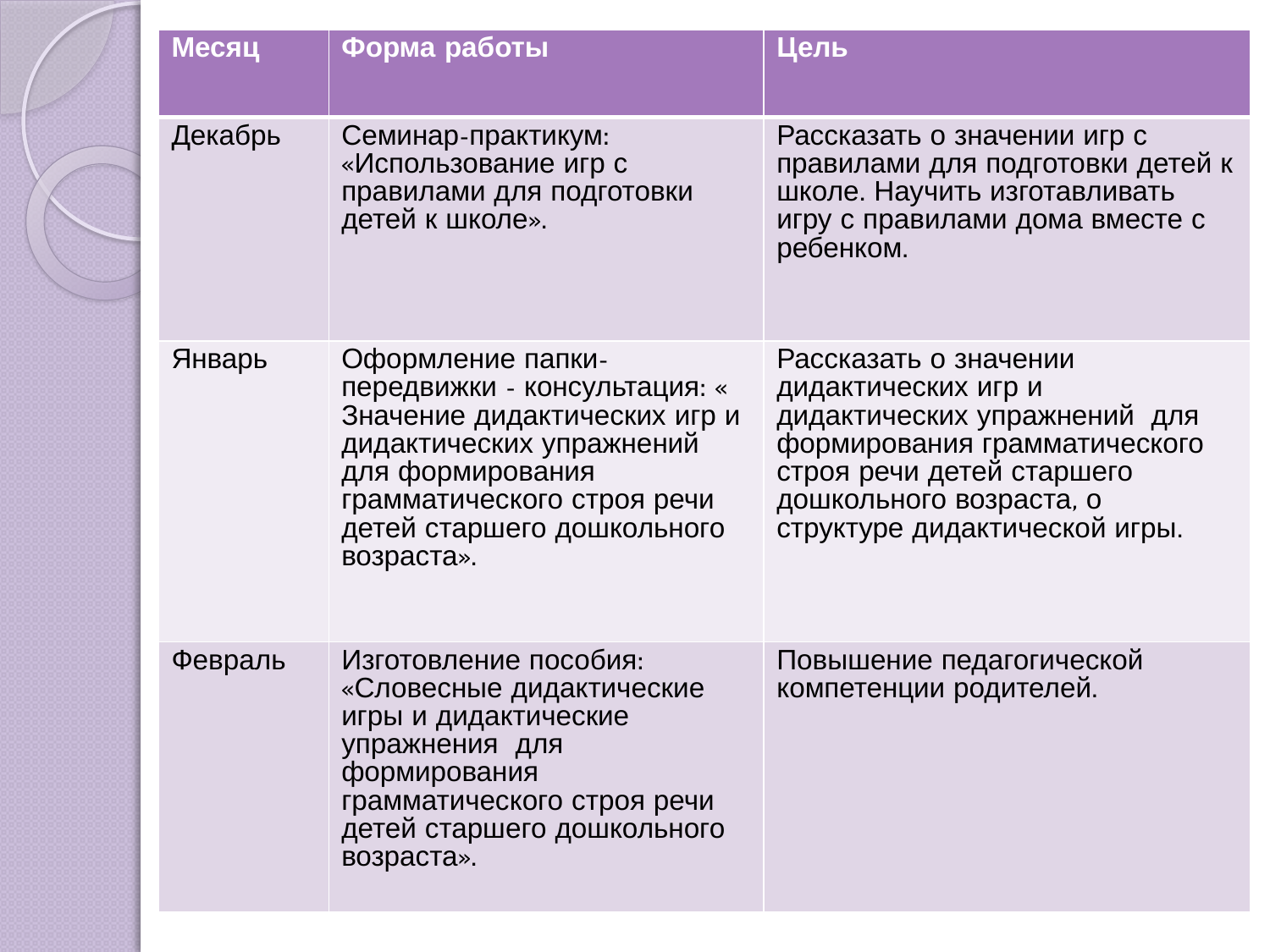

| Месяц | Форма работы | Цель |
| --- | --- | --- |
| Декабрь | Семинар-практикум: «Использование игр с правилами для подготовки детей к школе». | Рассказать о значении игр с правилами для подготовки детей к школе. Научить изготавливать игру с правилами дома вместе с ребенком. |
| Январь | Оформление папки-передвижки - консультация: « Значение дидактических игр и дидактических упражнений для формирования грамматического строя речи детей старшего дошкольного возраста». | Рассказать о значении дидактических игр и дидактических упражнений для формирования грамматического строя речи детей старшего дошкольного возраста, о структуре дидактической игры. |
| Февраль | Изготовление пособия: «Словесные дидактические игры и дидактические упражнения для формирования грамматического строя речи детей старшего дошкольного возраста». | Повышение педагогической компетенции родителей. |